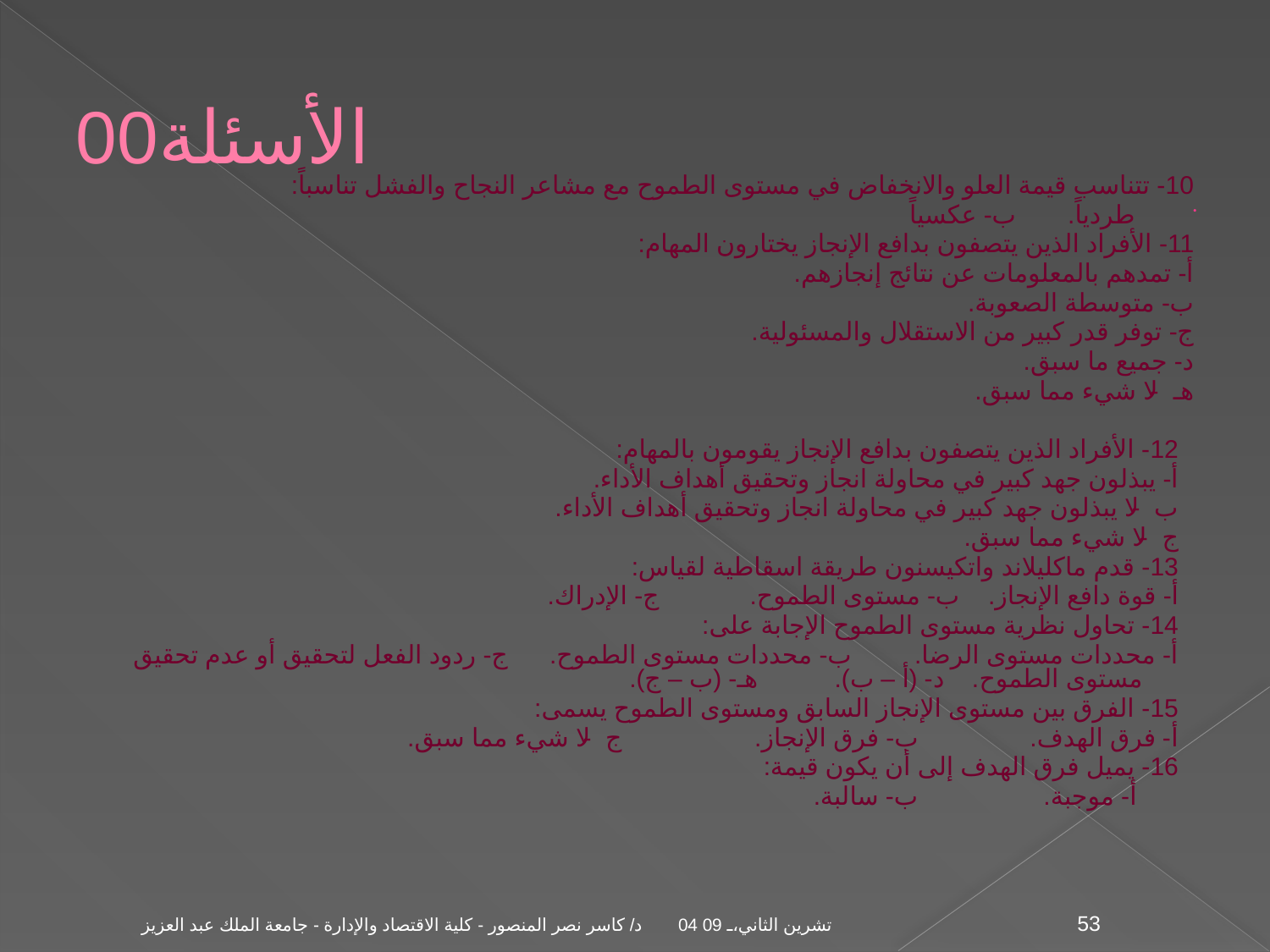

# الأسئلة00
10- تتناسب قيمة العلو والانخفاض في مستوى الطموح مع مشاعر النجاح والفشل تناسباً:
طردياً.			ب- عكسياً
11- الأفراد الذين يتصفون بدافع الإنجاز يختارون المهام:
أ- تمدهم بالمعلومات عن نتائج إنجازهم.
ب- متوسطة الصعوبة.
ج- توفر قدر كبير من الاستقلال والمسئولية.
د- جميع ما سبق.
هـ- لا شيء مما سبق.

12- الأفراد الذين يتصفون بدافع الإنجاز يقومون بالمهام:
أ- يبذلون جهد كبير في محاولة انجاز وتحقيق أهداف الأداء.
ب- لا يبذلون جهد كبير في محاولة انجاز وتحقيق أهداف الأداء.
ج- لا شيء مما سبق.
13- قدم ماكليلاند واتكيسنون طريقة اسقاطية لقياس:
أ- قوة دافع الإنجاز.		ب- مستوى الطموح.             ج- الإدراك.
14- تحاول نظرية مستوى الطموح الإجابة على:
أ- محددات مستوى الرضا.         ب- محددات مستوى الطموح.      ج- ردود الفعل لتحقيق أو عدم تحقيق مستوى الطموح.    د- (أ – ب).           هـ- (ب – ج).
15- الفرق بين مستوى الإنجاز السابق ومستوى الطموح يسمى:
أ- فرق الهدف.                ب- فرق الإنجاز.                   ج- لا شيء مما سبق.
16- يميل فرق الهدف إلى أن يكون قيمة:
      أ- موجبة.                  ب- سالبة.

04 تشرين الثاني، 09
د/ كاسر نصر المنصور - كلية الاقتصاد والإدارة - جامعة الملك عبد العزيز
53